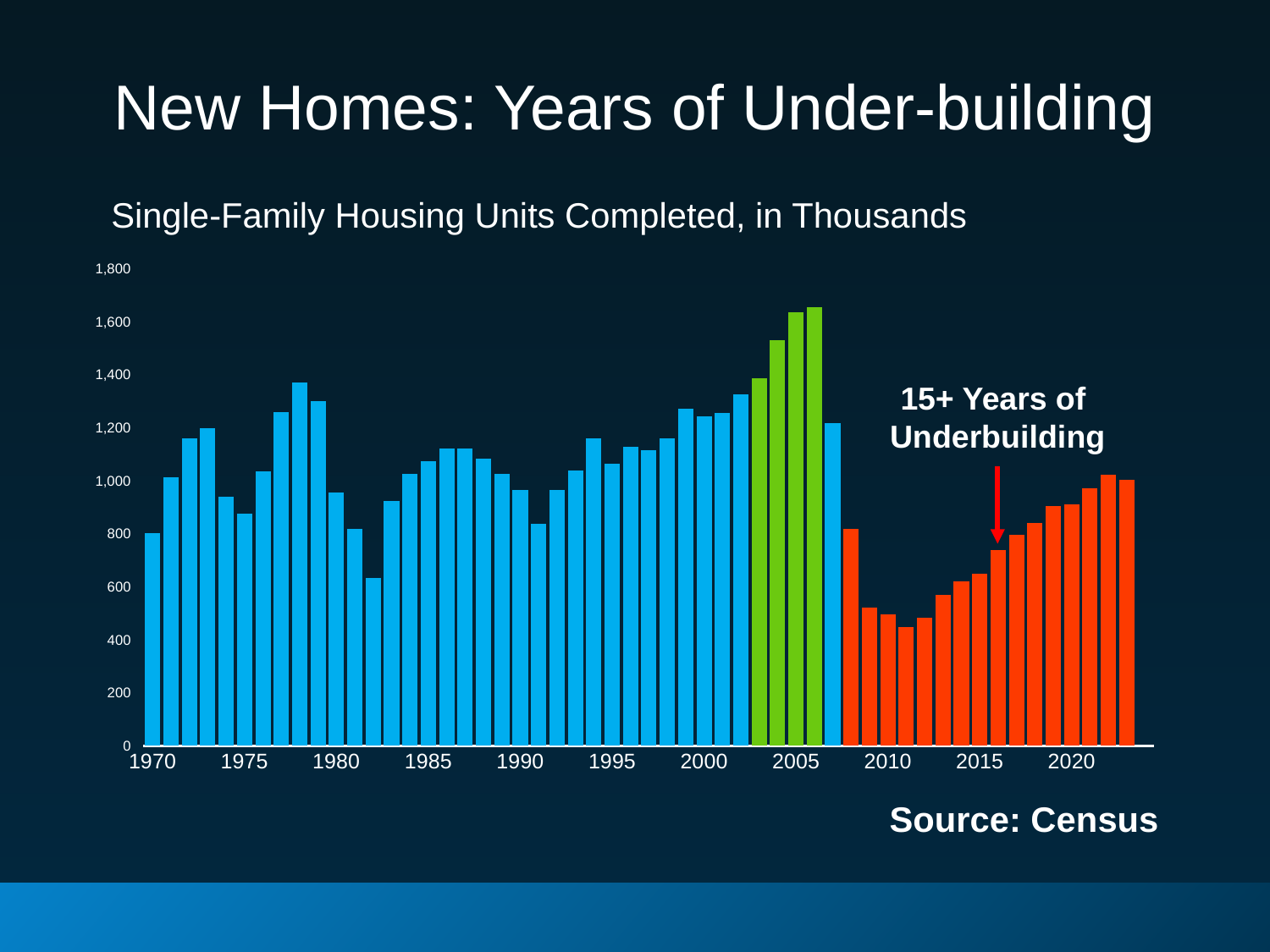

# New Homes: Years of Under-building
Single-Family Housing Units Completed, in Thousands

### Chart

| Category | One unit completed |
|---|---|
| 1970 | 801.8 |
|  | 1014.0 |
|  | 1160.2 |
|  | 1197.2 |
|  | 940.3 |
| 1975 | 874.8 |
|  | 1034.2 |
|  | 1258.4 |
|  | 1369.0 |
|  | 1301.0 |
| 1980 | 956.7 |
|  | 818.5 |
|  | 631.5 |
|  | 923.7 |
|  | 1025.1 |
| 1985 | 1072.5 |
|  | 1120.2 |
|  | 1122.8 |
|  | 1084.6 |
|  | 1026.3 |
| 1990 | 966.0 |
|  | 837.6 |
|  | 963.6 |
|  | 1039.4 |
|  | 1160.3 |
| 1995 | 1065.5 |
|  | 1128.5 |
|  | 1116.4 |
|  | 1159.7 |
|  | 1270.4 |
| 2000 | 1241.8 |
|  | 1255.9 |
|  | 1325.1 |
|  | 1386.3 |
|  | 1531.5 |
| 2005 | 1635.9 |
|  | 1654.5 |
|  | 1218.4 |
|  | 818.8 |
|  | 520.1 |
| 2010 | 496.3 |
|  | 446.6 |
|  | 483.0 |
|  | 569.1 |
|  | 619.5 |
| 2015 | 647.9 |
|  | 738.4 |
|  | 795.3 |
|  | 840.2 |
|  | 903.2 |
| 2020 | 911.7 |
|  | 969.7 |
|  | 1022.0 |
|  | 1002.5 |
|  | None |
15+ Years of
Underbuilding
Source: Census